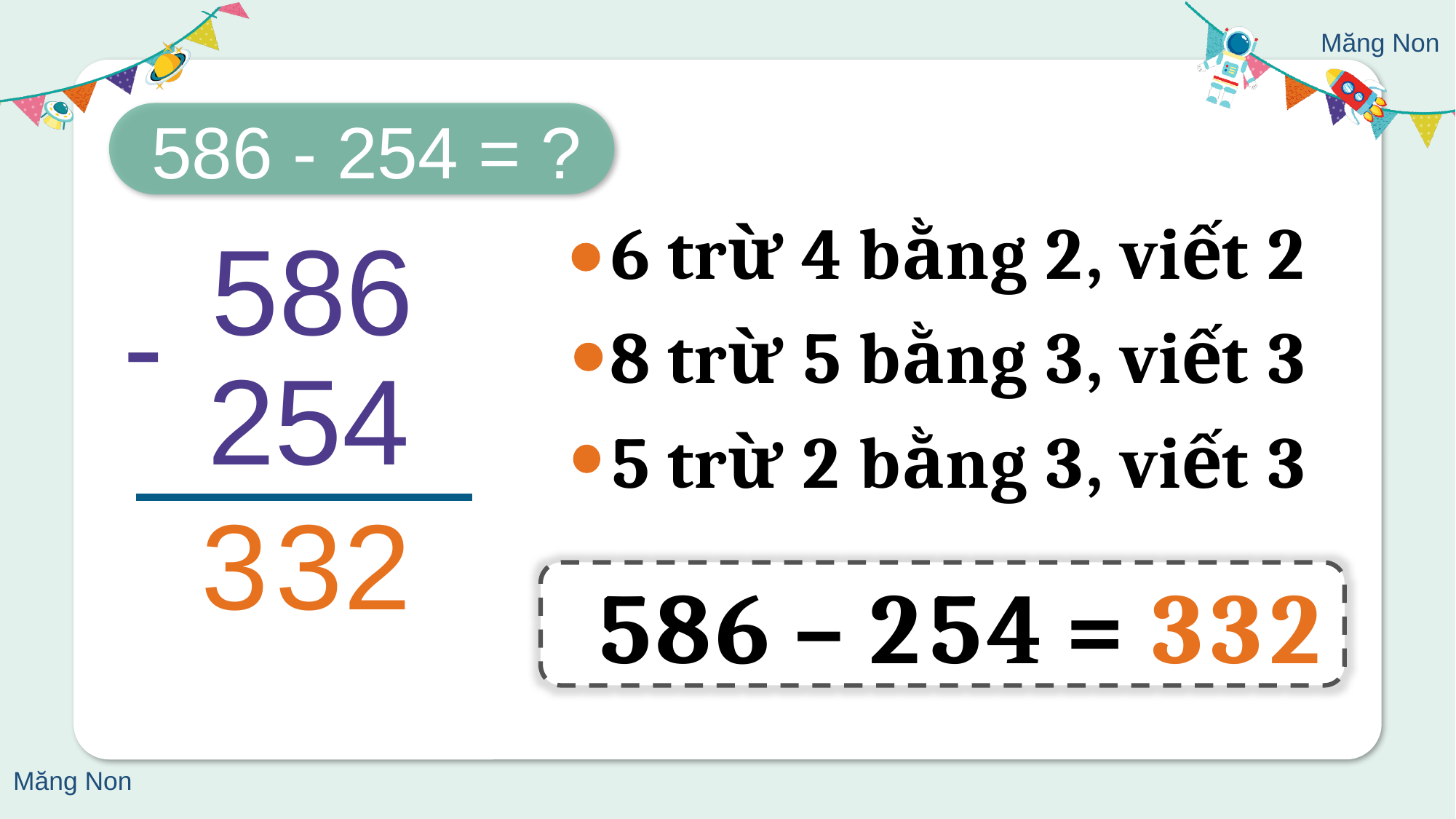

586 - 254 = ?

6 trừ 4 bằng 2, viết 2
586

-
8 trừ 5 bằng 3, viết 3
254

5 trừ 2 bằng 3, viết 3

3
3
2
586 – 254 = 332